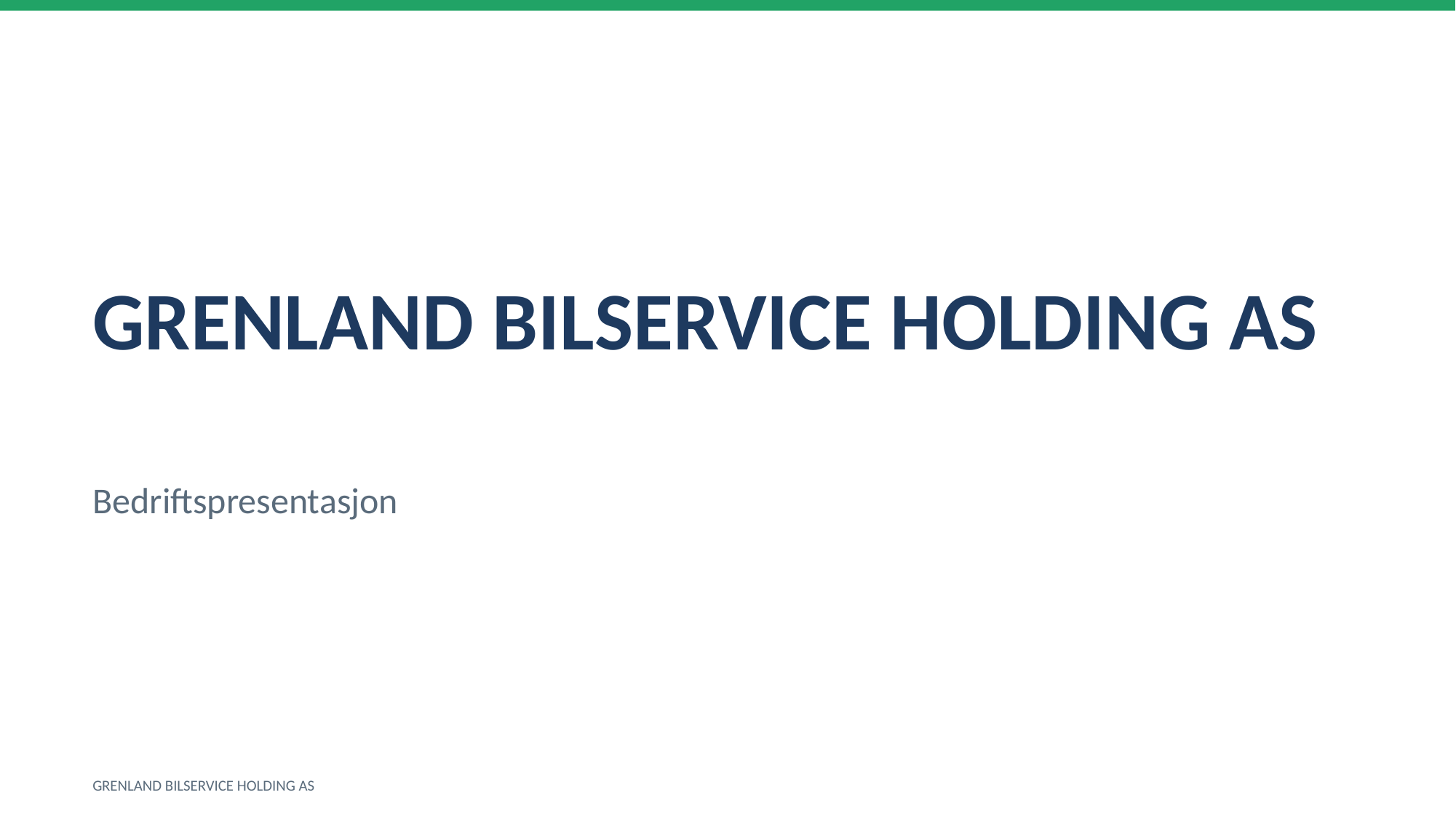

GRENLAND BILSERVICE HOLDING AS
Bedriftspresentasjon
GRENLAND BILSERVICE HOLDING AS